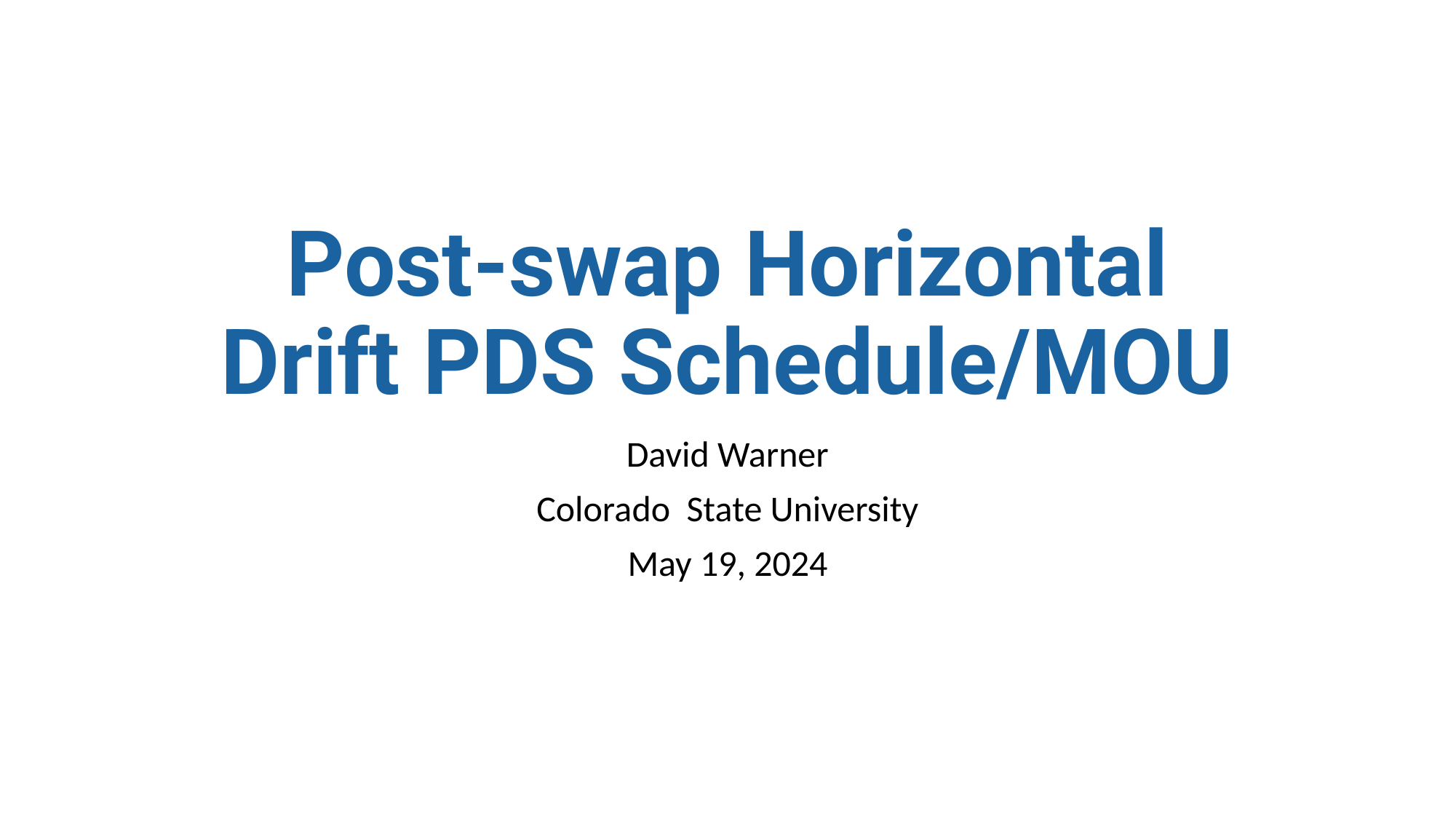

# Post-swap Horizontal Drift PDS Schedule/MOU
David Warner
Colorado  State University
May 19, 2024